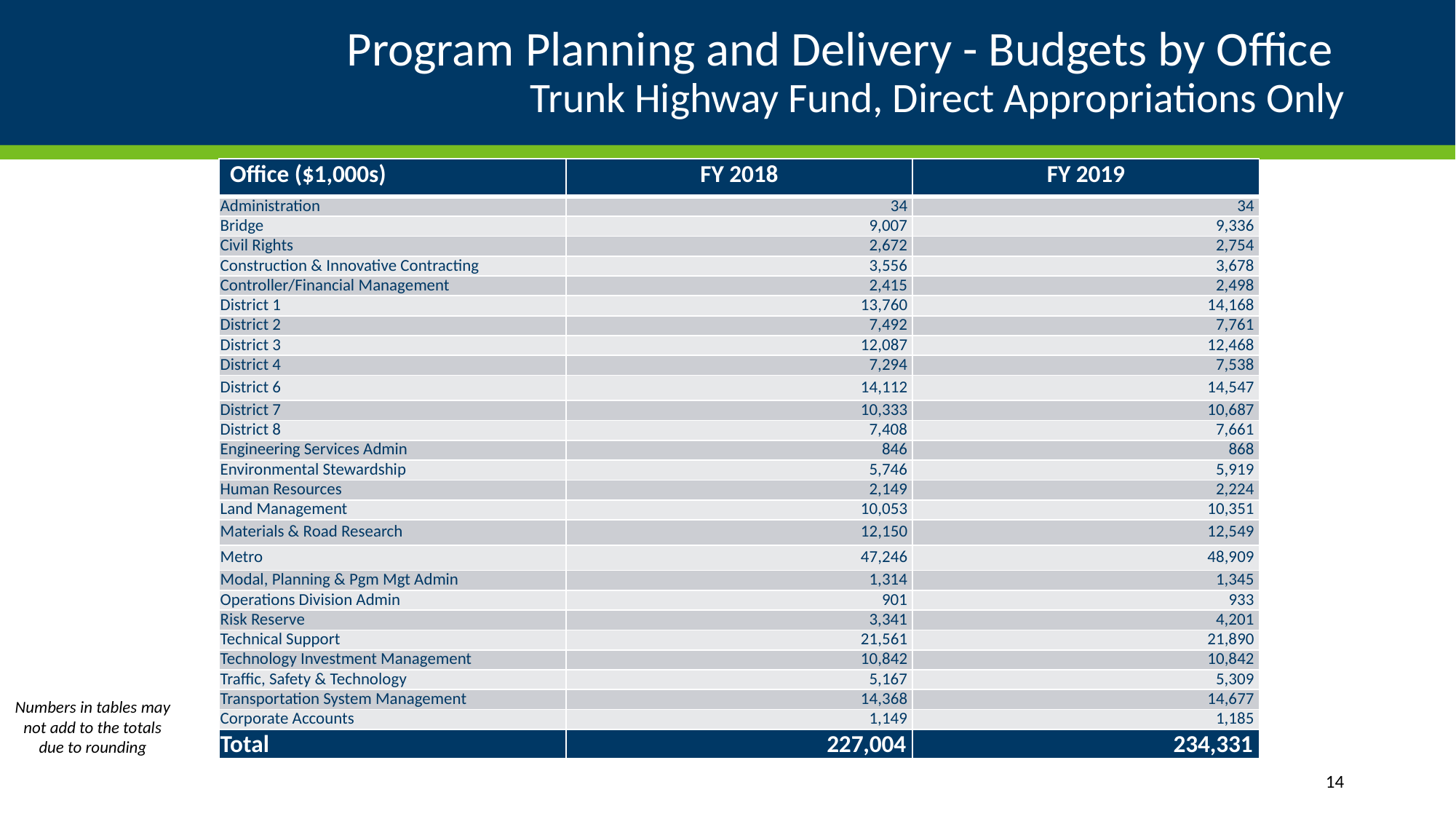

# Program Planning and Delivery - Budgets by Office Trunk Highway Fund, Direct Appropriations Only
| Office ($1,000s) | FY 2018 | FY 2019 |
| --- | --- | --- |
| Administration | 34 | 34 |
| Bridge | 9,007 | 9,336 |
| Civil Rights | 2,672 | 2,754 |
| Construction & Innovative Contracting | 3,556 | 3,678 |
| Controller/Financial Management | 2,415 | 2,498 |
| District 1 | 13,760 | 14,168 |
| District 2 | 7,492 | 7,761 |
| District 3 | 12,087 | 12,468 |
| District 4 | 7,294 | 7,538 |
| District 6 | 14,112 | 14,547 |
| District 7 | 10,333 | 10,687 |
| District 8 | 7,408 | 7,661 |
| Engineering Services Admin | 846 | 868 |
| Environmental Stewardship | 5,746 | 5,919 |
| Human Resources | 2,149 | 2,224 |
| Land Management | 10,053 | 10,351 |
| Materials & Road Research | 12,150 | 12,549 |
| Metro | 47,246 | 48,909 |
| Modal, Planning & Pgm Mgt Admin | 1,314 | 1,345 |
| Operations Division Admin | 901 | 933 |
| Risk Reserve | 3,341 | 4,201 |
| Technical Support | 21,561 | 21,890 |
| Technology Investment Management | 10,842 | 10,842 |
| Traffic, Safety & Technology | 5,167 | 5,309 |
| Transportation System Management | 14,368 | 14,677 |
| Corporate Accounts | 1,149 | 1,185 |
| Total | 227,004 | 234,331 |
Numbers in tables may not add to the totals due to rounding
14